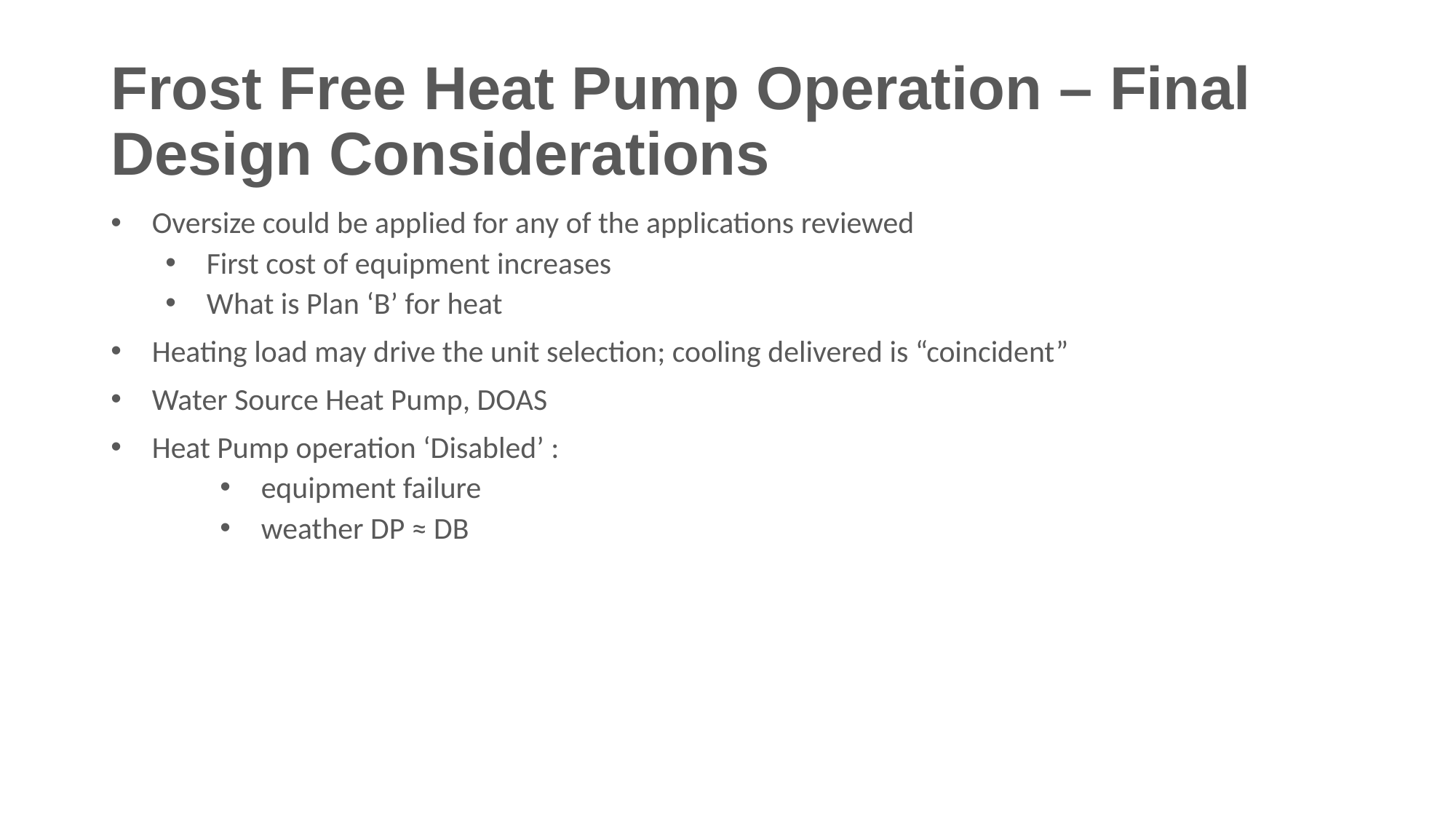

# Frost Free Heat Pump Operation – Final Design Considerations
Oversize could be applied for any of the applications reviewed
First cost of equipment increases
What is Plan ‘B’ for heat
Heating load may drive the unit selection; cooling delivered is “coincident”
Water Source Heat Pump, DOAS
Heat Pump operation ‘Disabled’ :
equipment failure
weather DP ≈ DB